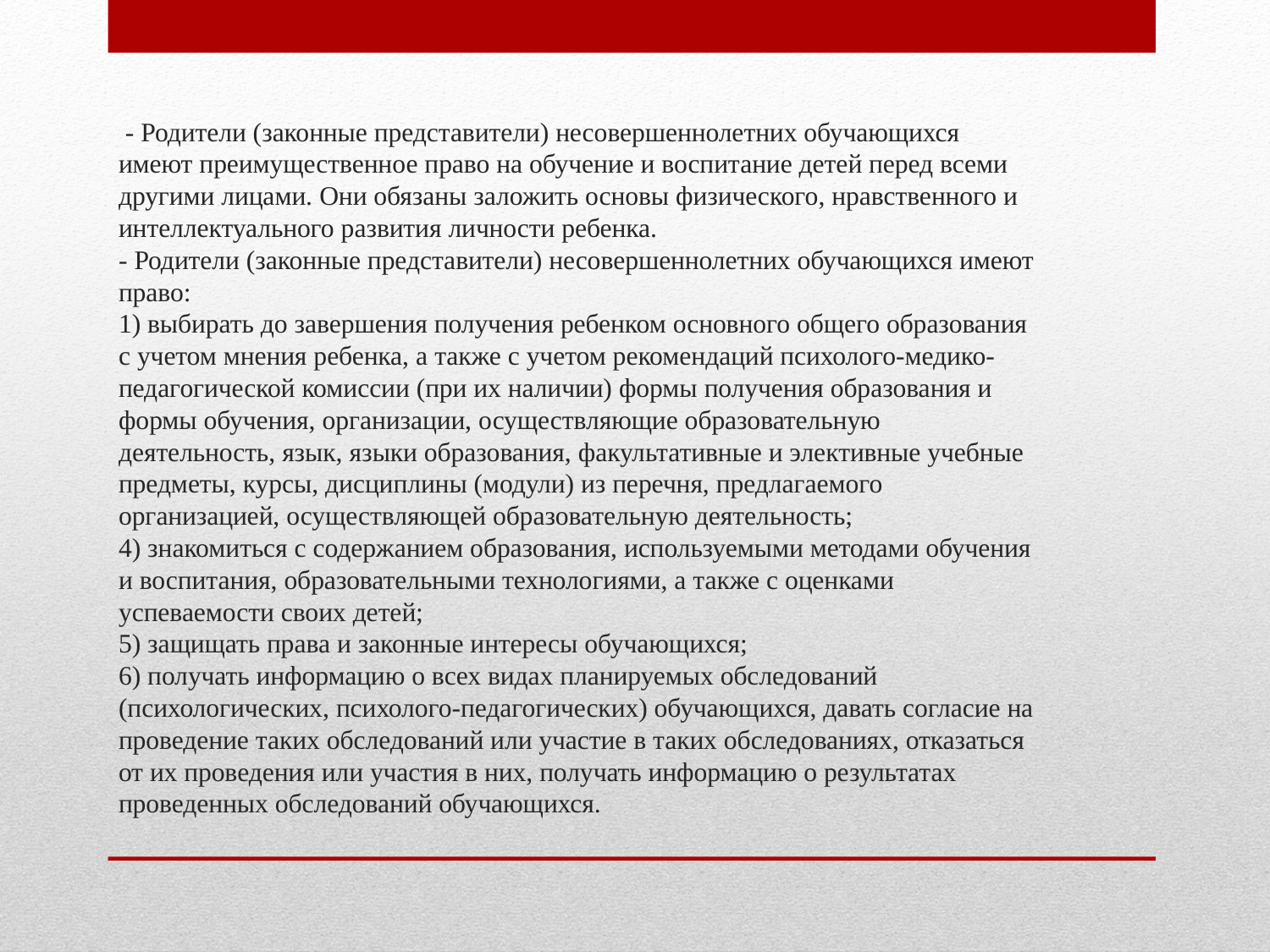

# - Родители (законные представители) несовершеннолетних обучающихся имеют преимущественное право на обучение и воспитание детей перед всеми другими лицами. Они обязаны заложить основы физического, нравственного и интеллектуального развития личности ребенка. - Родители (законные представители) несовершеннолетних обучающихся имеют право: 1) выбирать до завершения получения ребенком основного общего образования с учетом мнения ребенка, а также с учетом рекомендаций психолого-медико-педагогической комиссии (при их наличии) формы получения образования и формы обучения, организации, осуществляющие образовательную деятельность, язык, языки образования, факультативные и элективные учебные предметы, курсы, дисциплины (модули) из перечня, предлагаемого организацией, осуществляющей образовательную деятельность; 4) знакомиться с содержанием образования, используемыми методами обучения и воспитания, образовательными технологиями, а также с оценками успеваемости своих детей; 5) защищать права и законные интересы обучающихся; 6) получать информацию о всех видах планируемых обследований (психологических, психолого-педагогических) обучающихся, давать согласие на проведение таких обследований или участие в таких обследованиях, отказаться от их проведения или участия в них, получать информацию о результатах проведенных обследований обучающихся.